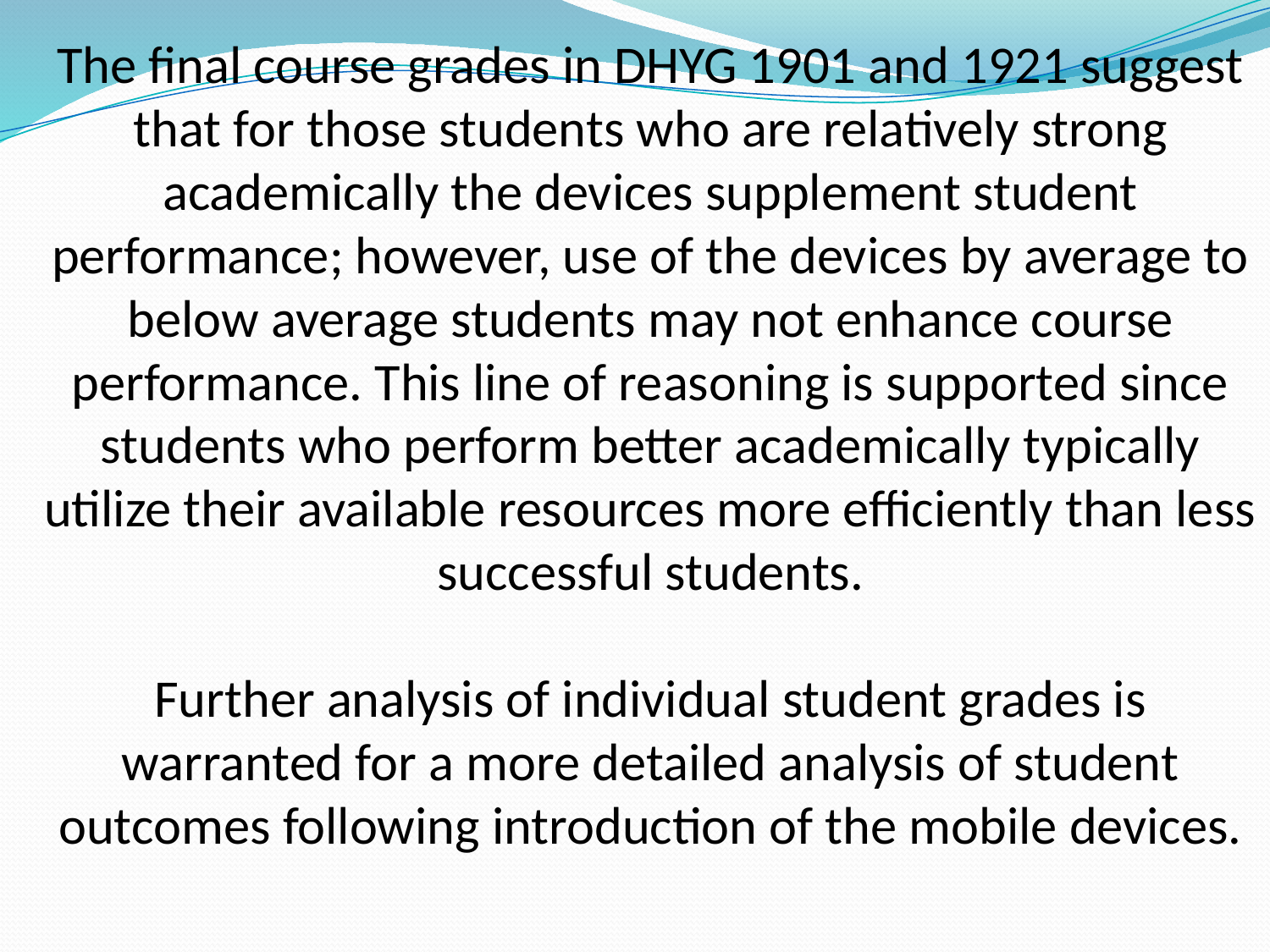

The final course grades in DHYG 1901 and 1921 suggest that for those students who are relatively strong academically the devices supplement student performance; however, use of the devices by average to below average students may not enhance course performance. This line of reasoning is supported since students who perform better academically typically utilize their available resources more efficiently than less successful students.

Further analysis of individual student grades is warranted for a more detailed analysis of student outcomes following introduction of the mobile devices.